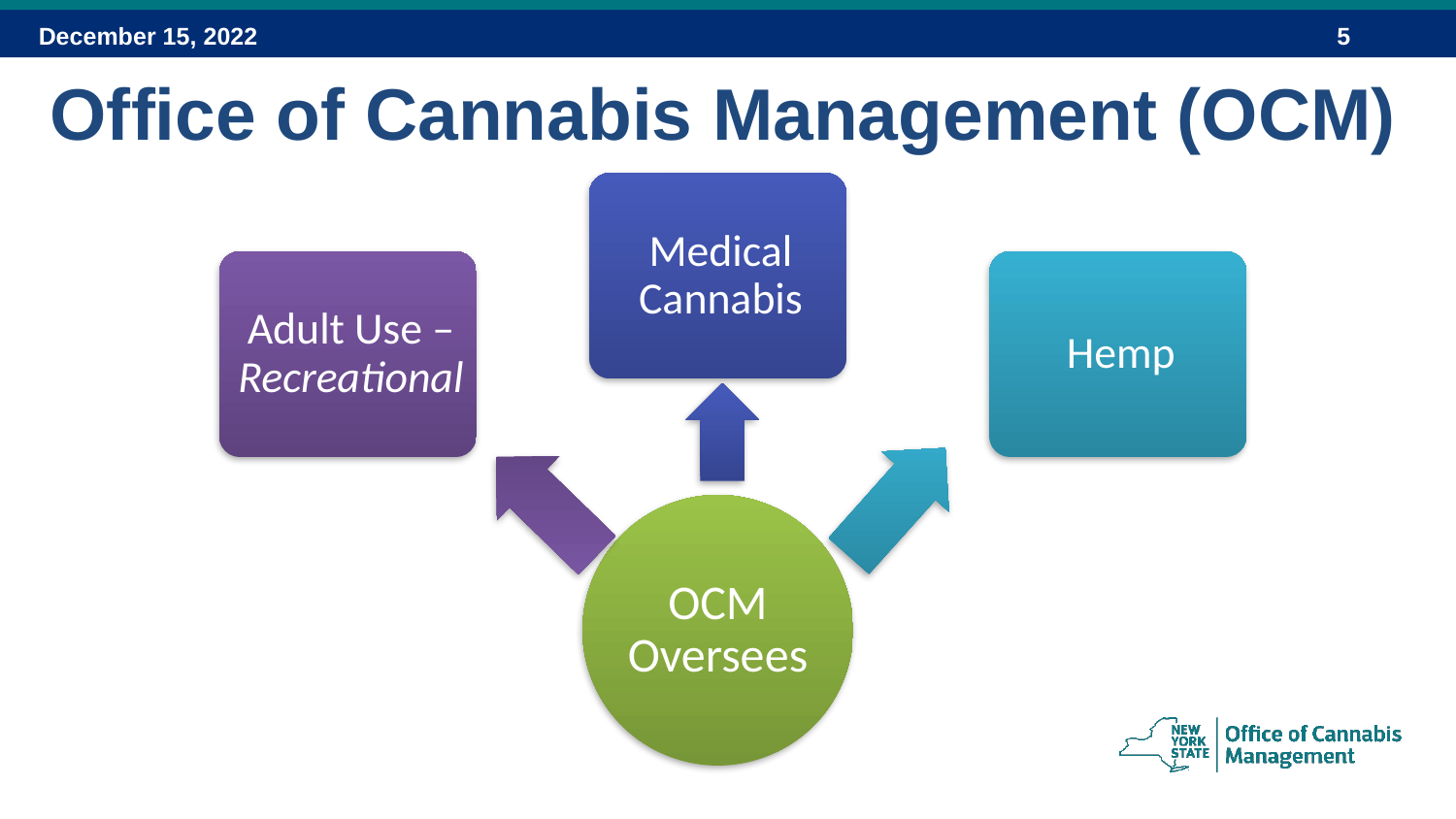

# Office of Cannabis Management (OCM)
OCM Oversees
Adult Use – Recreational
Medical Cannabis
Hemp